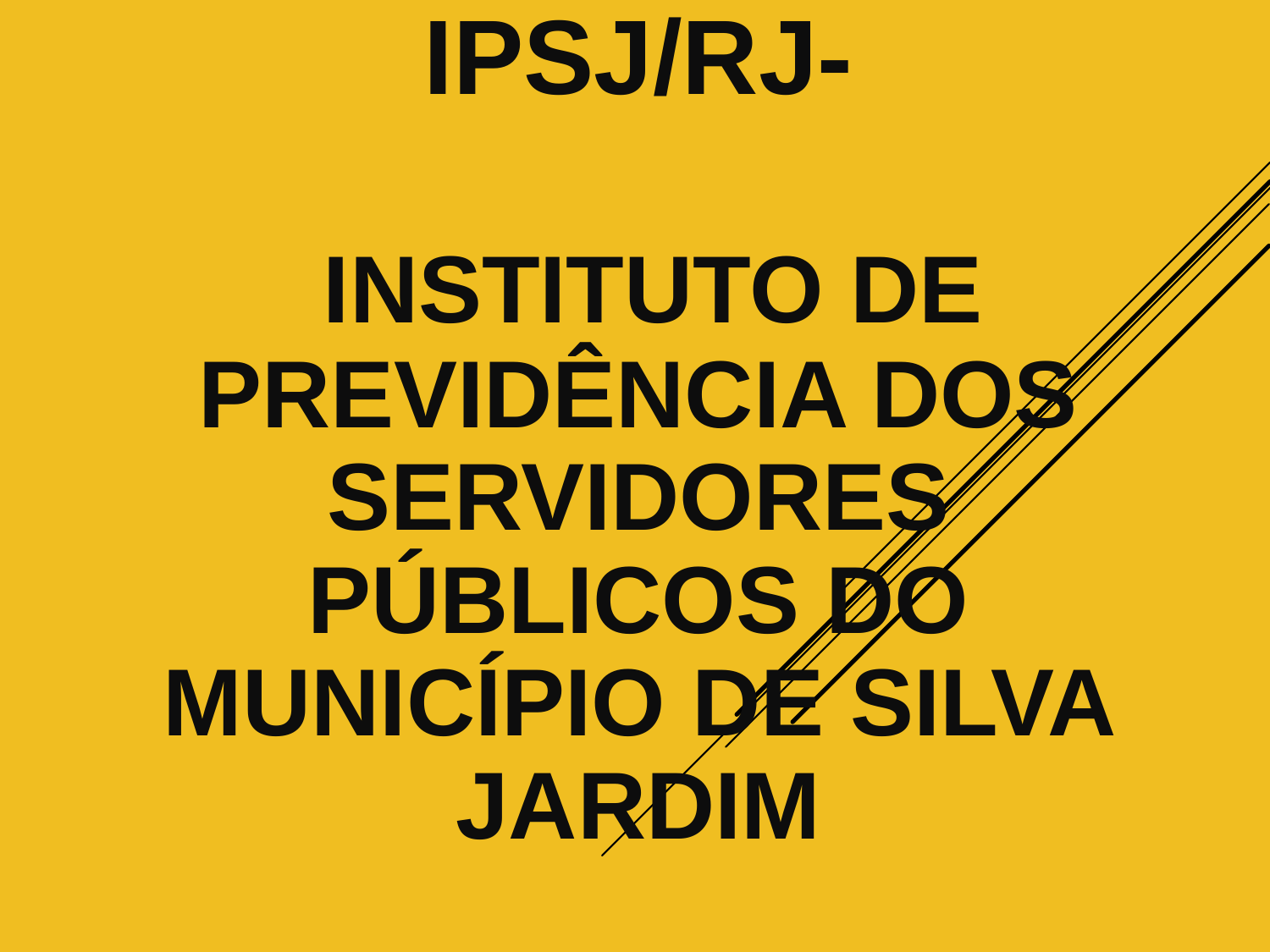

# IPSJ/RJ- INSTITUTO DE PREVIDÊNCIA DOS SERVIDORES PÚBLICOS DO MUNICÍPIO DE SILVA JARDIM